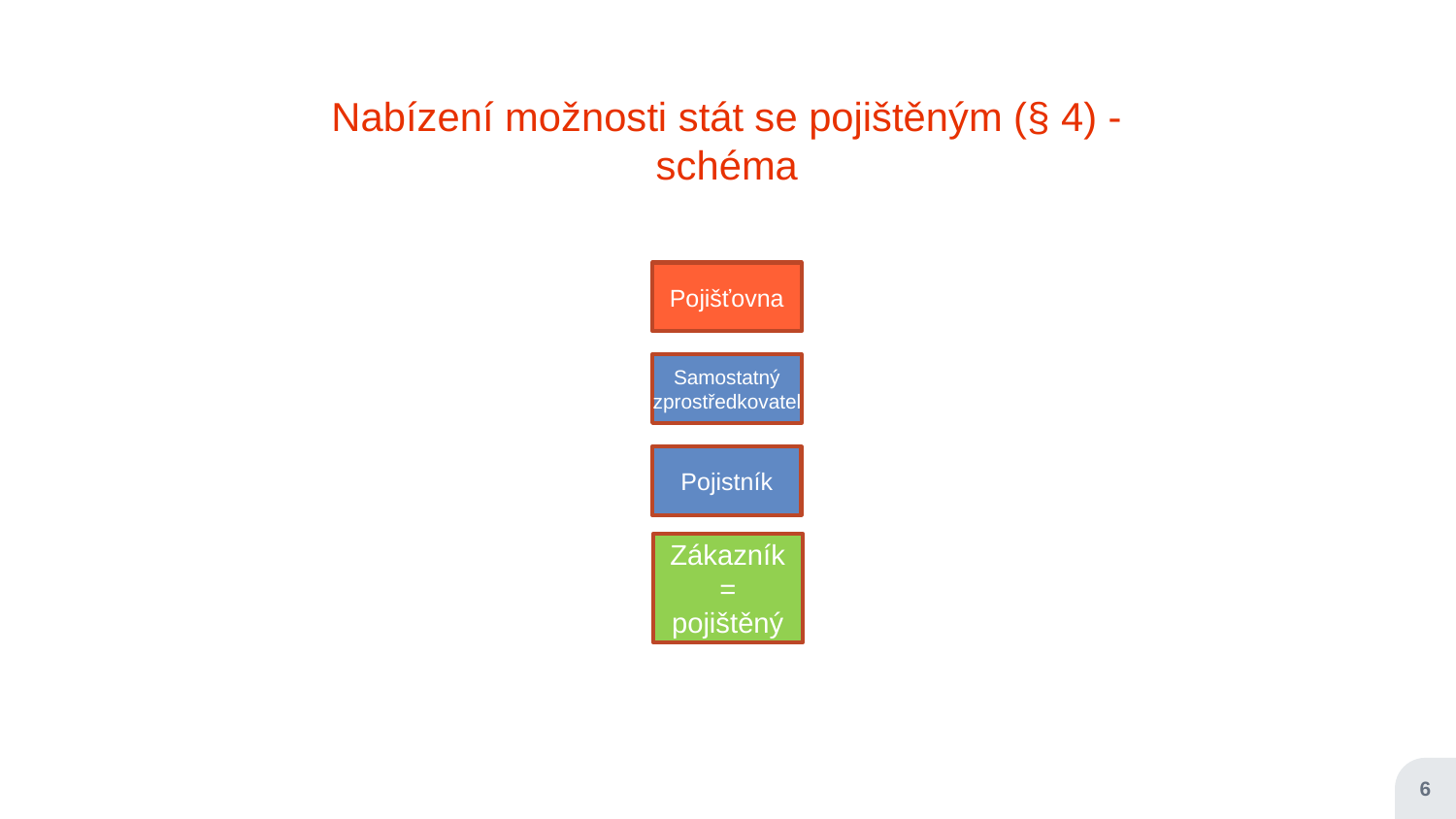

Nabízení možnosti stát se pojištěným (§ 4) - schéma
Pojišťovna
Samostatný zprostředkovatel
Pojistník
Zákazník = pojištěný
6